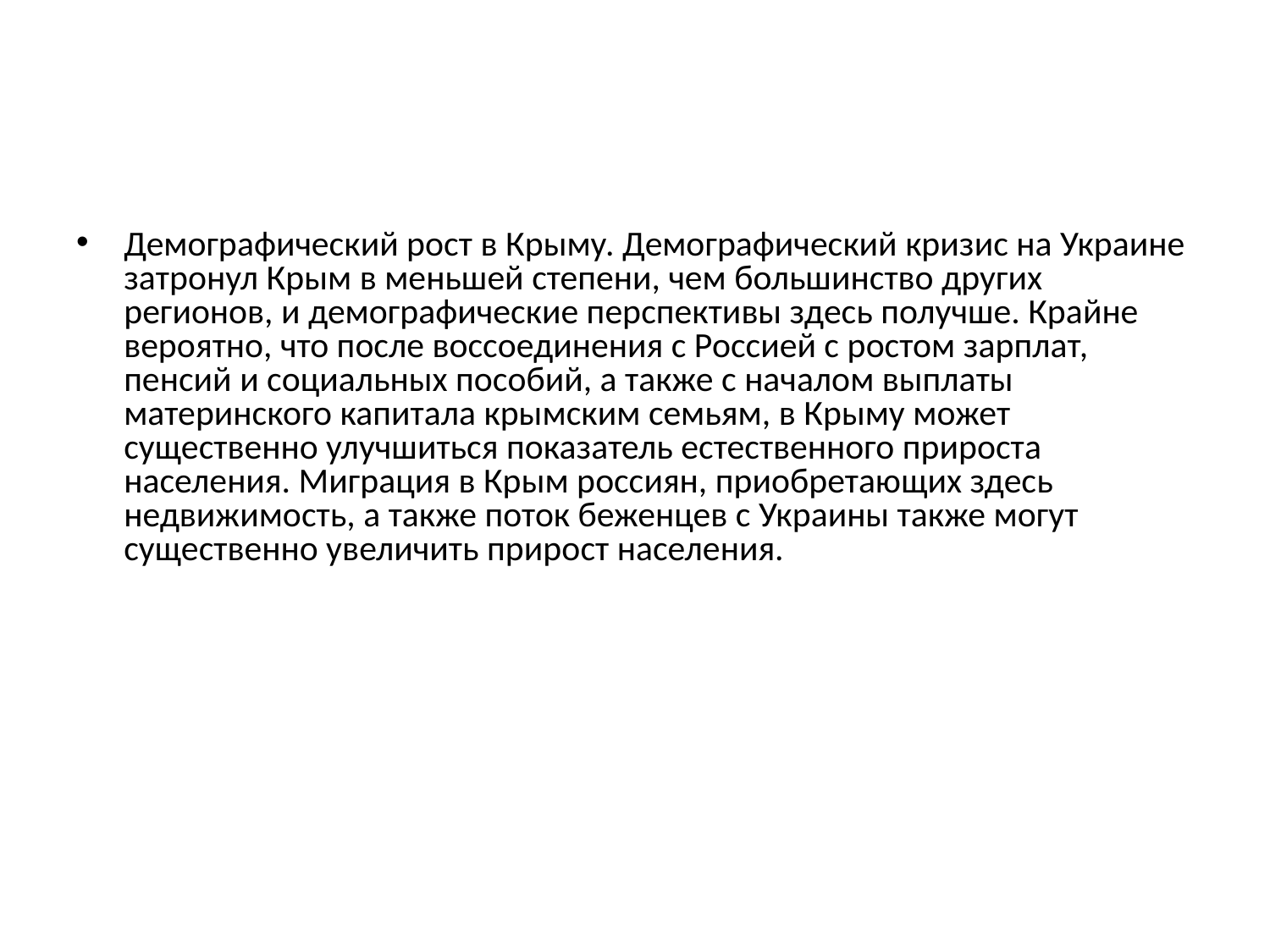

Демографический рост в Крыму. Демографический кризис на Украине затронул Крым в меньшей степени, чем большинство других регионов, и демографические перспективы здесь получше. Крайне вероятно, что после воссоединения с Россией с ростом зарплат, пенсий и социальных пособий, а также с началом выплаты материнского капитала крымским семьям, в Крыму может существенно улучшиться показатель естественного прироста населения. Миграция в Крым россиян, приобретающих здесь недвижимость, а также поток беженцев с Украины также могут существенно увеличить прирост населения.